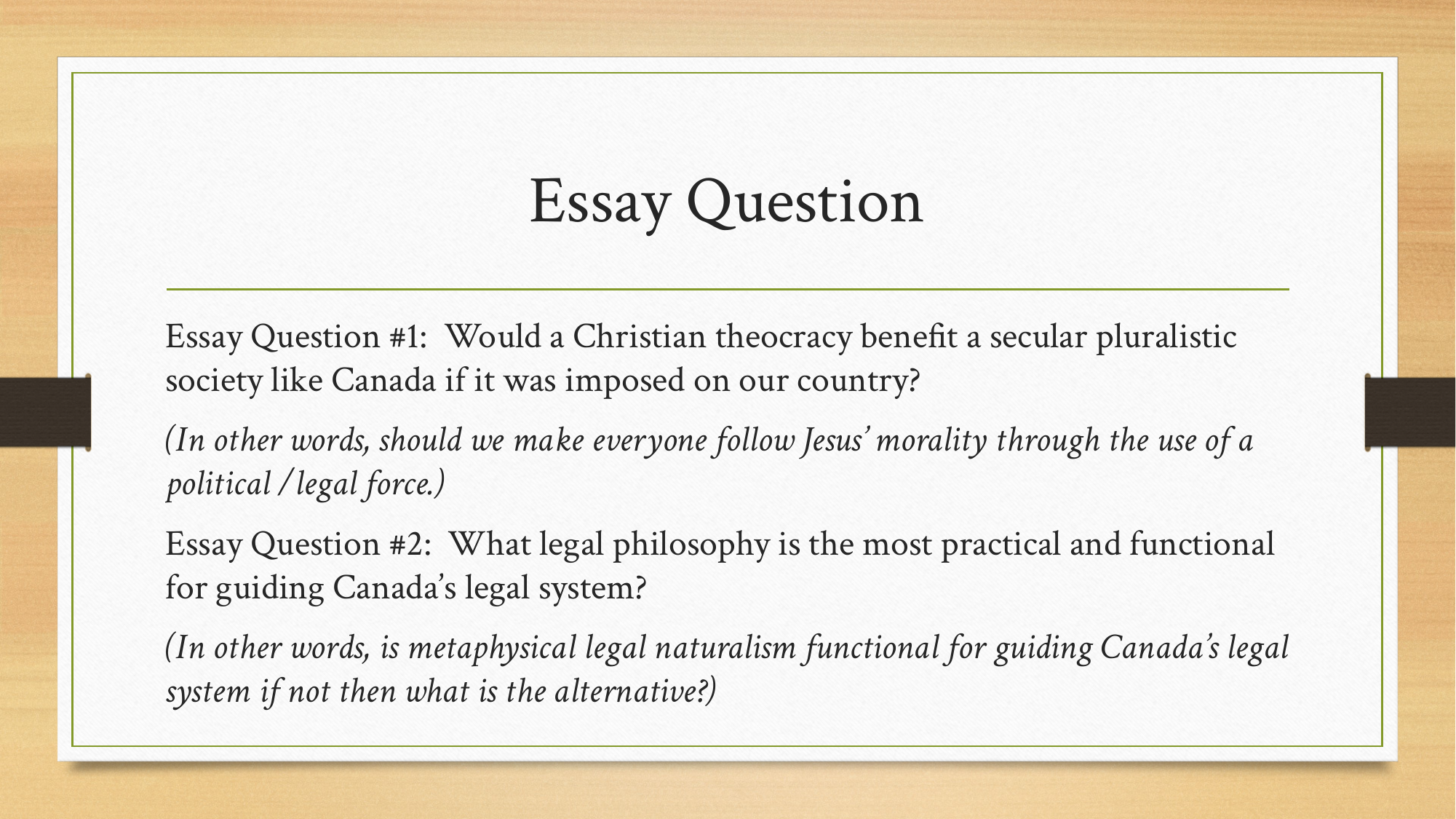

# Essay Question
Essay Question #1:  Would a Christian theocracy benefit a secular pluralistic society like Canada if it was imposed on our country?
(In other words, should we make everyone follow Jesus’ morality through the use of a political /legal force.)
Essay Question #2:  What legal philosophy is the most practical and functional for guiding Canada’s legal system?
(In other words, is metaphysical legal naturalism functional for guiding Canada’s legal system if not then what is the alternative?)